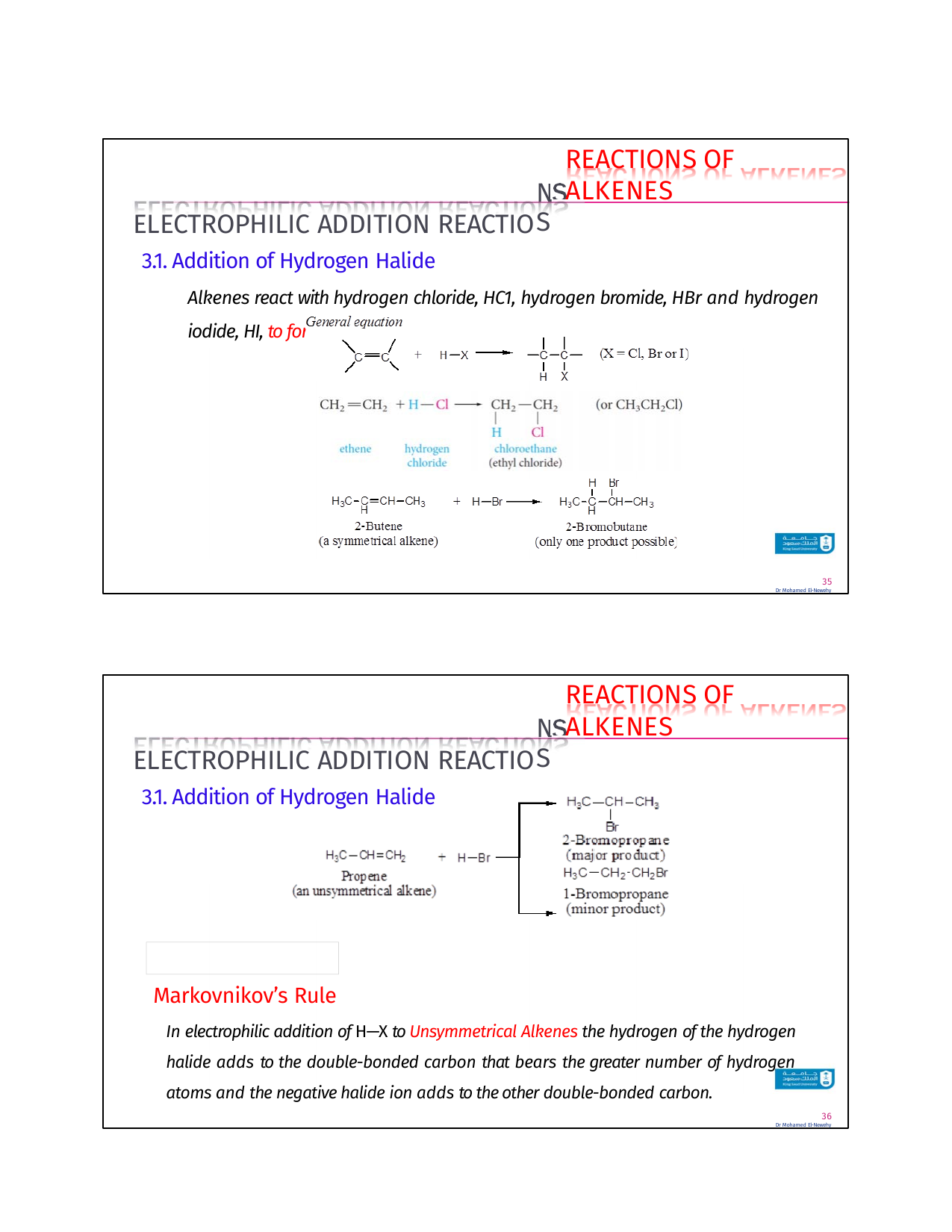

REACTIONS OF ALKENES
ELECTROPHILIC ADDITION REACTIO
3.1. Addition of Hydrogen Halide
Alkenes react with hydrogen chloride, HC1, hydrogen bromide, HBr and hydrogen  iodide, HI, to form alkyl halides, RX.

35
Dr Mohamed El-Newehy

NS

REACTIONS OF ALKENES
ELECTROPHILIC ADDITION REACTIO
3.1. Addition of Hydrogen Halide

Markovnikov’s Rule
In electrophilic addition of H—X to Unsymmetrical Alkenes the hydrogen of the hydrogen  halide adds to the double-bonded carbon that bears the greater number of hydrogen  atoms and the negative halide ion adds to the other double-bonded carbon.
36
Dr Mohamed El-Newehy

NS
18